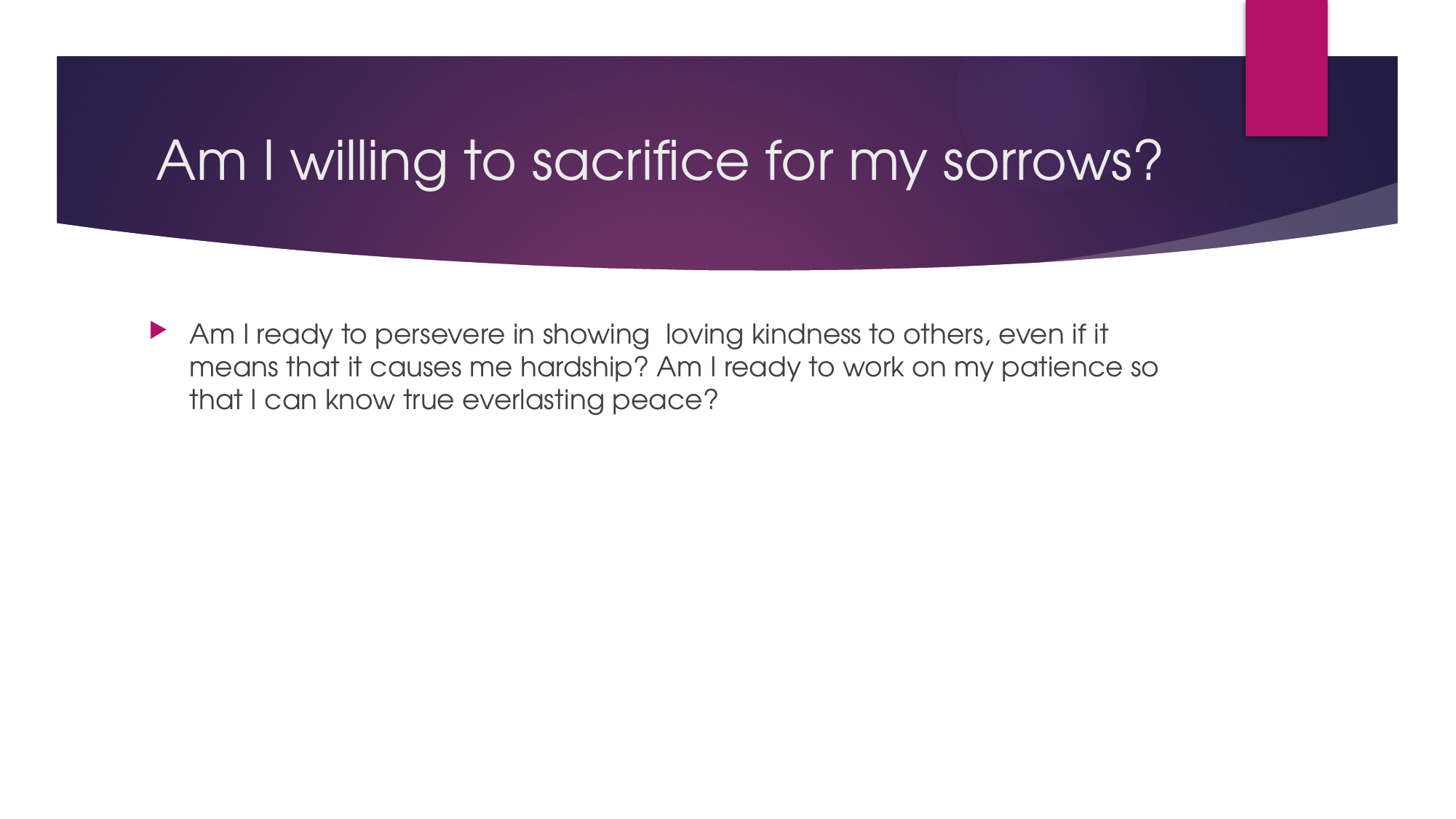

# Am I willing to sacrifice for my sorrows?
Am I ready to persevere in showing  loving kindness to others, even if it means that it causes me hardship? Am I ready to work on my patience so that I can know true everlasting peace?